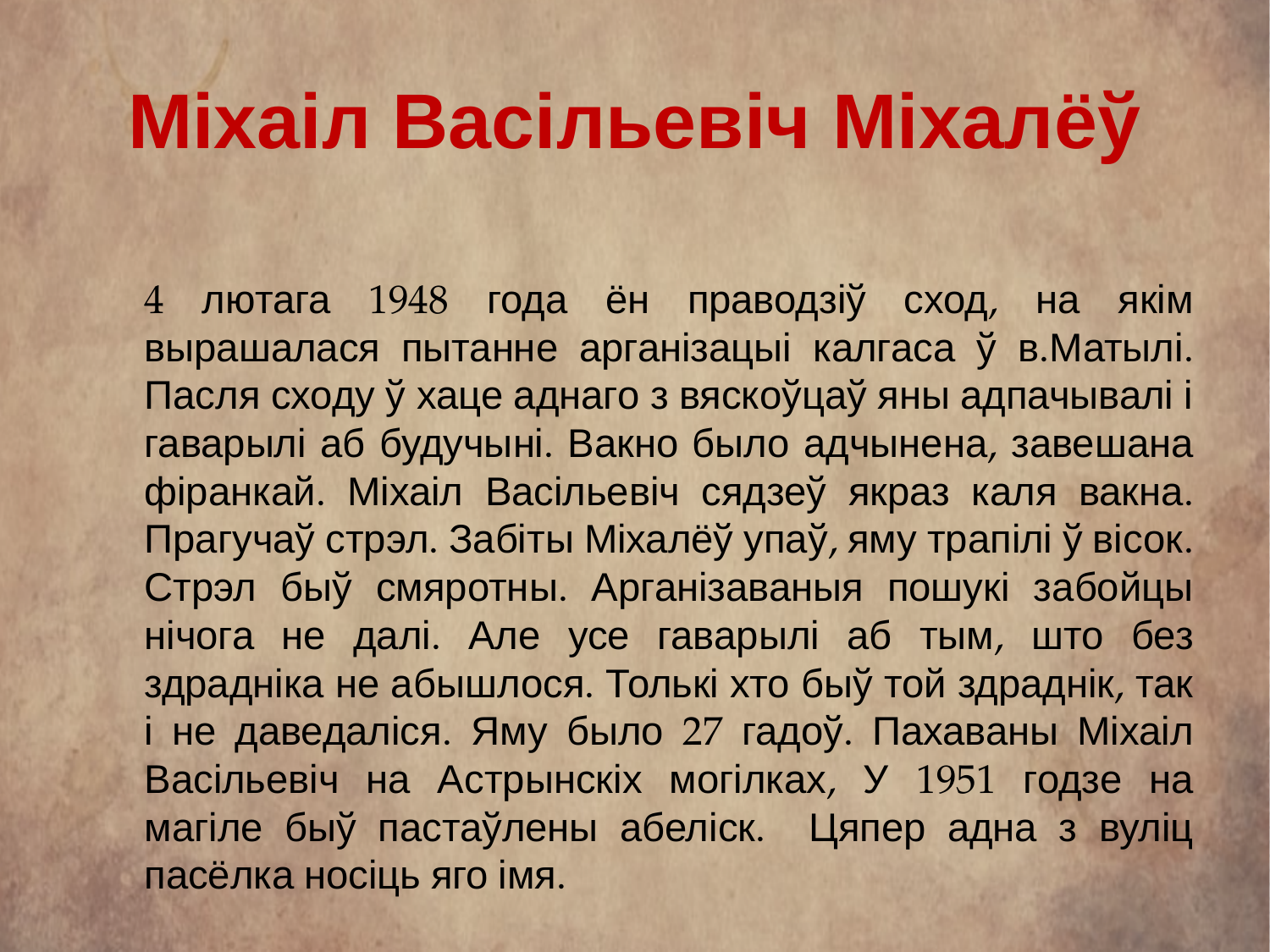

# Міхаіл Васільевіч Міхалёў

	4 лютага 1948 года ён праводзіў сход, на якім вырашалася пытанне арганізацыі калгаса ў в.Матылі. Пасля сходу ў хаце аднаго з вяскоўцаў яны адпачывалі і гаварылі аб будучыні. Вакно было адчынена, завешана фіранкай. Міхаіл Васільевіч сядзеў якраз каля вакна. Прагучаў стрэл. Забіты Міхалёў упаў, яму трапілі ў вісок. Стрэл быў смяротны. Арганізаваныя пошукі забойцы нічога не далі. Але усе гаварылі аб тым, што без здрадніка не абышлося. Толькі хто быў той здраднік, так і не даведаліся. Яму было 27 гадоў. Пахаваны Міхаіл Васільевіч на Астрынскіх могілках, У 1951 годзе на магіле быў пастаўлены абеліск.  Цяпер адна з вуліц пасёлка носіць яго імя.